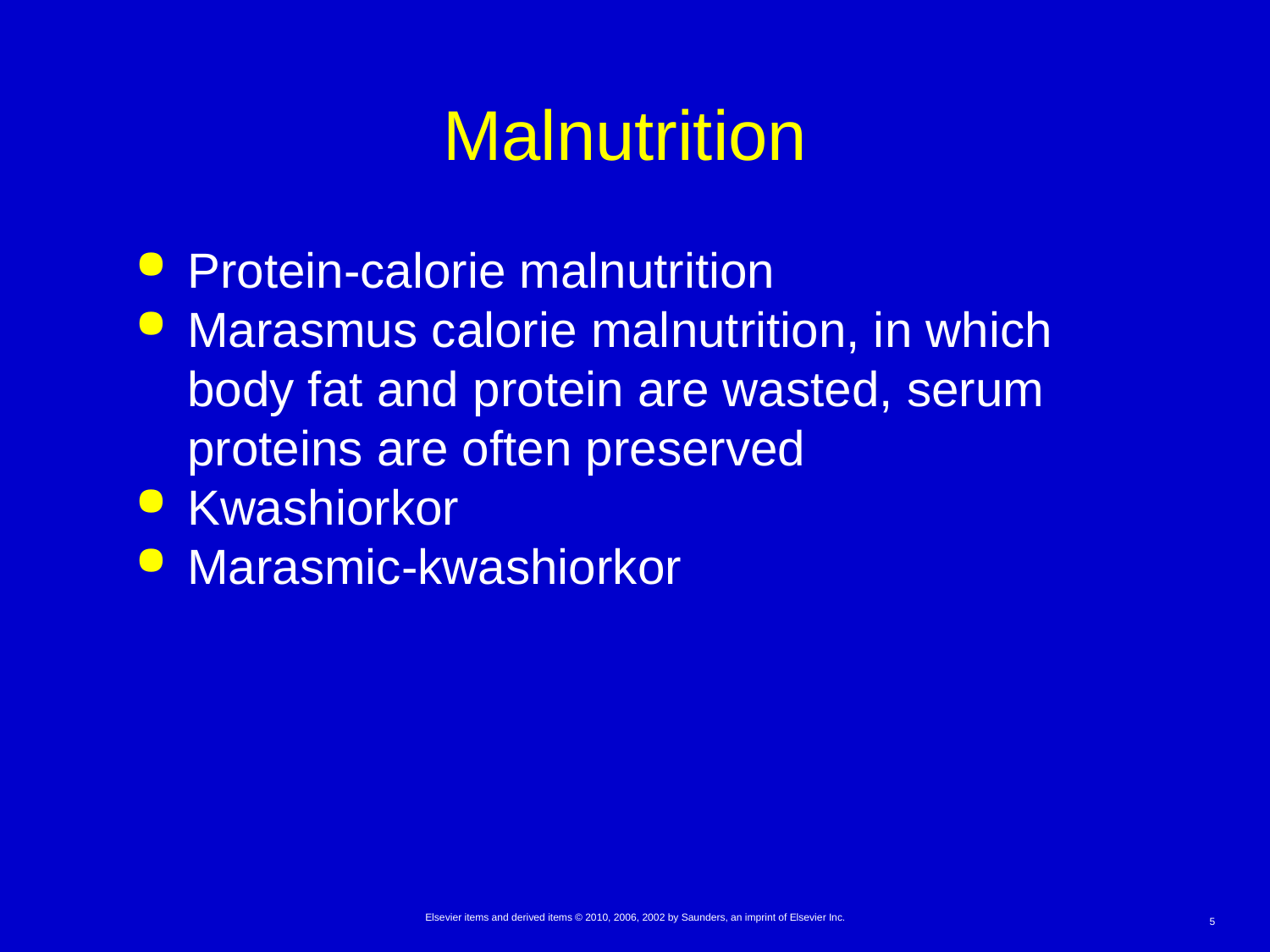

# Malnutrition
Protein-calorie malnutrition
Marasmus calorie malnutrition, in which body fat and protein are wasted, serum proteins are often preserved
Kwashiorkor
Marasmic-kwashiorkor